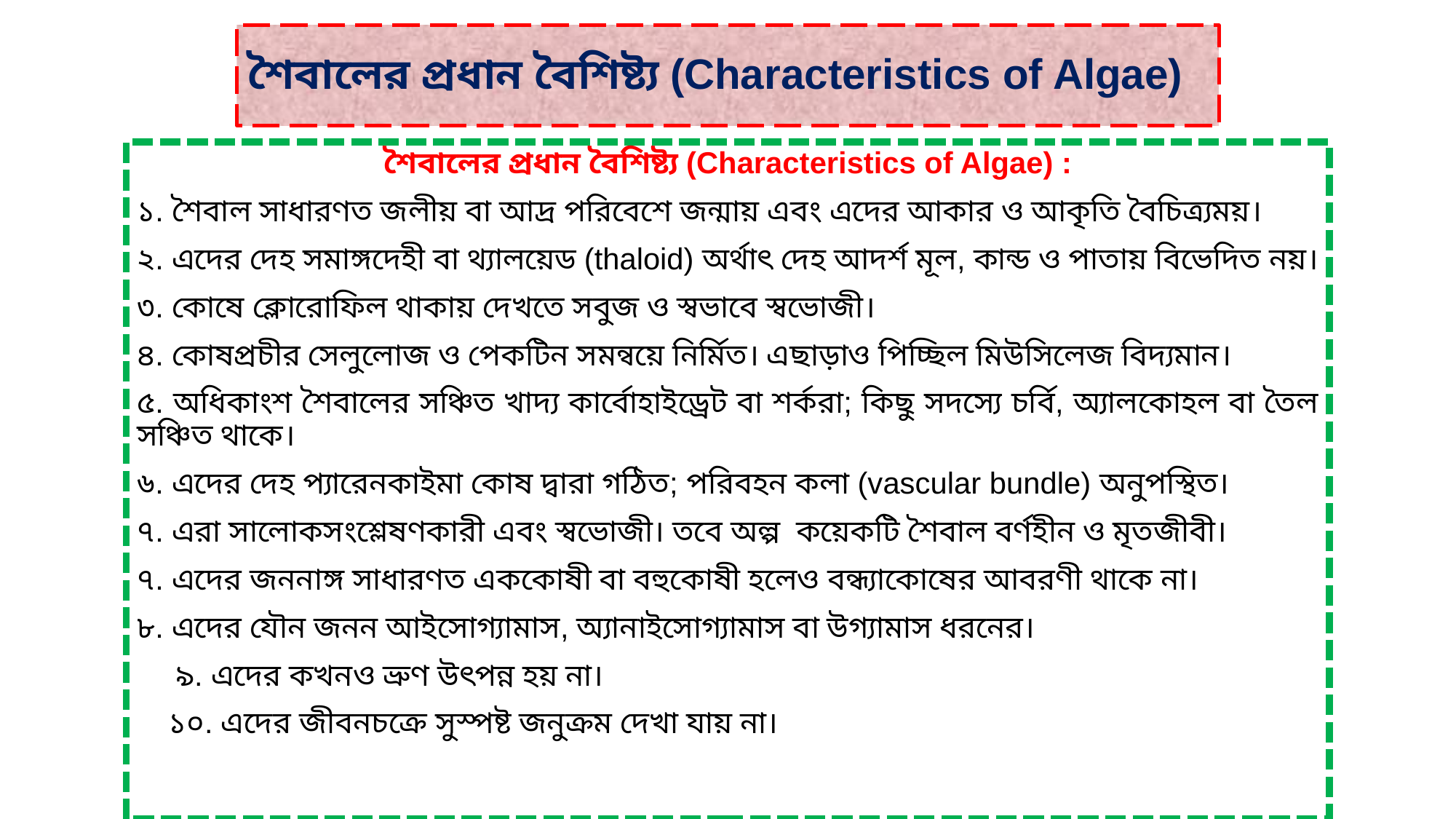

# শৈবালের প্রধান বৈশিষ্ট্য (Characteristics of Algae)
শৈবালের প্রধান বৈশিষ্ট্য (Characteristics of Algae) :
১. শৈবাল সাধারণত জলীয় বা আদ্র পরিবেশে জন্মায় এবং এদের আকার ও আকৃতি বৈচিত্র্যময়।
২. এদের দেহ সমাঙ্গদেহী বা থ্যালয়েড (thaloid) অর্থাৎ দেহ আদর্শ মূল, কান্ড ও পাতায় বিভেদিত নয়।
৩. কোষে ক্লোরোফিল থাকায় দেখতে সবুজ ও স্বভাবে স্বভোজী।
৪. কোষপ্রচীর সেলুলোজ ও পেকটিন সমন্বয়ে নির্মিত। এছাড়াও পিচ্ছিল মিউসিলেজ বিদ্যমান।
৫. অধিকাংশ শৈবালের সঞ্চিত খাদ্য কার্বোহাইড্রেট বা শর্করা; কিছু সদস্যে চর্বি, অ্যালকোহল বা তৈল সঞ্চিত থাকে।
৬. এদের দেহ প্যারেনকাইমা কোষ দ্বারা গঠিত; পরিবহন কলা (vascular bundle) অনুপস্থিত।
৭. এরা সালোকসংশ্লেষণকারী এবং স্বভোজী। তবে অল্প  কয়েকটি শৈবাল বর্ণহীন ও মৃতজীবী।
৭. এদের জননাঙ্গ সাধারণত এককোষী বা বহুকোষী হলেও বন্ধ্যাকোষের আবরণী থাকে না।
৮. এদের যৌন জনন আইসোগ্যামাস, অ্যানাইসোগ্যামাস বা উগ্যামাস ধরনের।
     ৯. এদের কখনও ভ্রুণ উৎপন্ন হয় না।
    ১০. এদের জীবনচক্রে সুস্পষ্ট জনুক্রম দেখা যায় না।